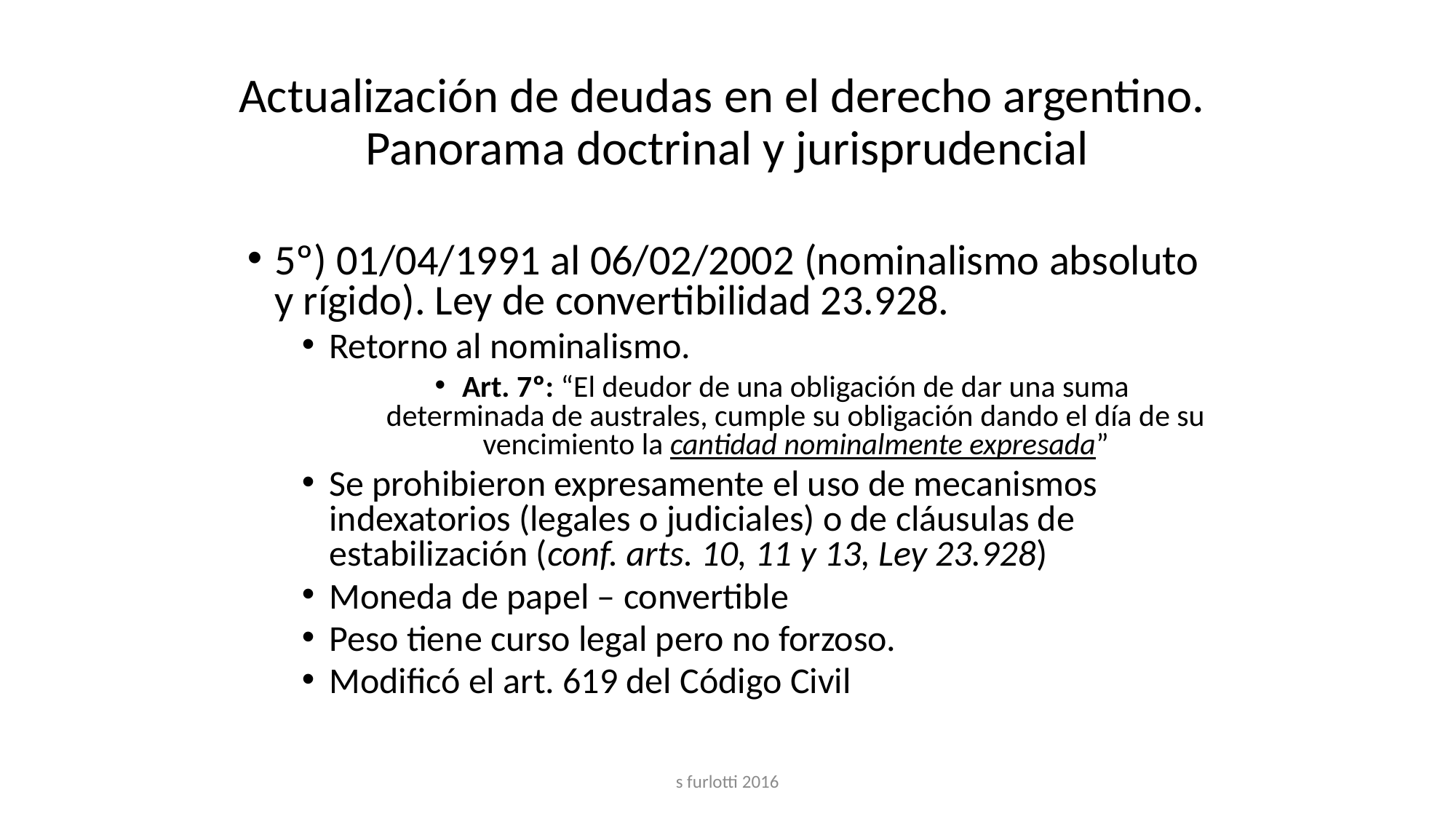

# Actualización de deudas en el derecho argentino. Panorama doctrinal y jurisprudencial
5º) 01/04/1991 al 06/02/2002 (nominalismo absoluto y rígido). Ley de convertibilidad 23.928.
Retorno al nominalismo.
Art. 7º: “El deudor de una obligación de dar una suma determinada de australes, cumple su obligación dando el día de su vencimiento la cantidad nominalmente expresada”
Se prohibieron expresamente el uso de mecanismos indexatorios (legales o judiciales) o de cláusulas de estabilización (conf. arts. 10, 11 y 13, Ley 23.928)
Moneda de papel – convertible
Peso tiene curso legal pero no forzoso.
Modificó el art. 619 del Código Civil

s furlotti 2016